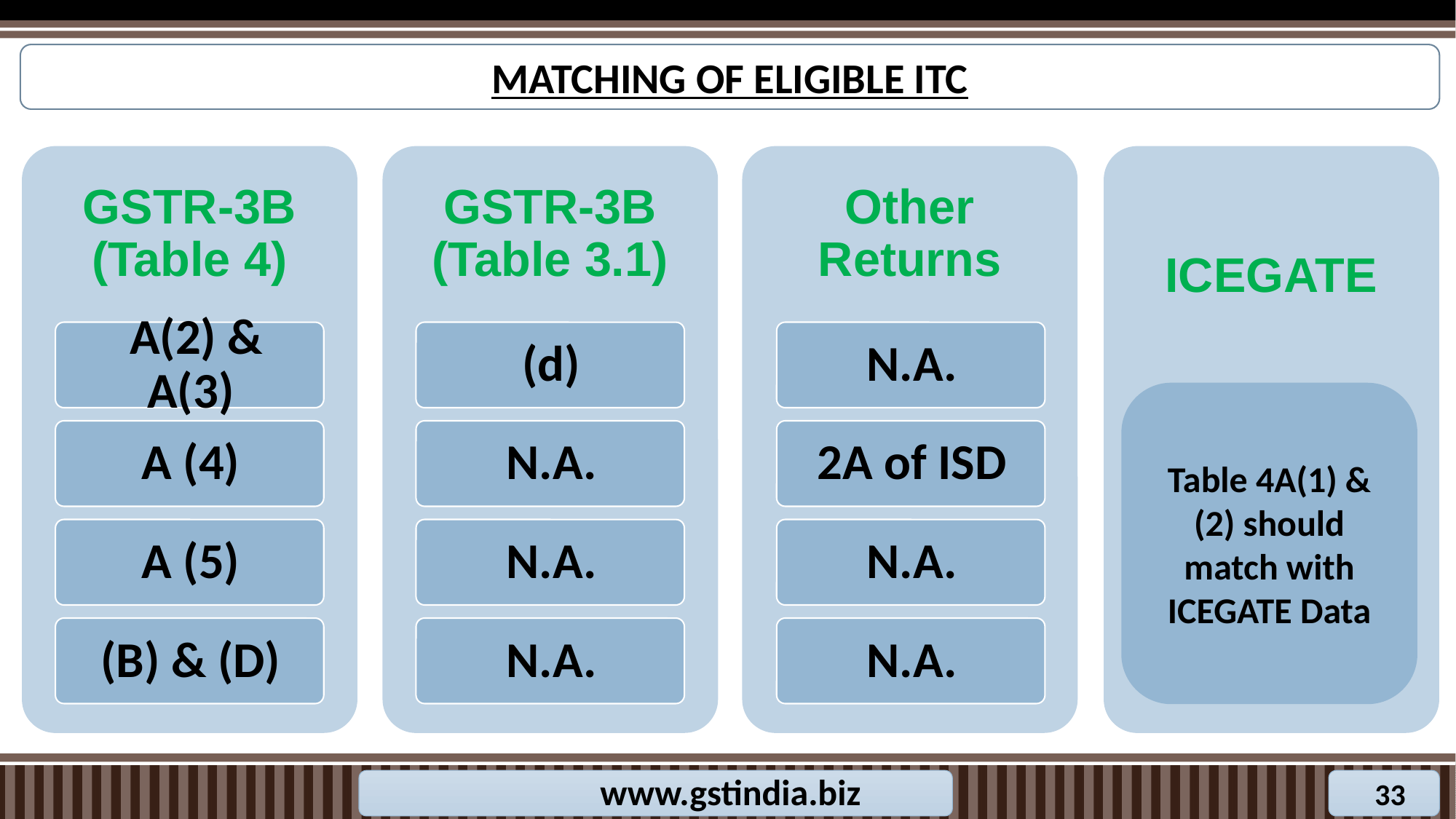

MATCHING OF ELIGIBLE ITC
GSTR-3B (Table 4)
 A(2) & A(3)
A (4)
A (5)
(B) & (D)
GSTR-3B (Table 3.1)
(d)
N.A.
N.A.
N.A.
Other Returns
N.A.
2A of ISD
N.A.
N.A.

ICEGATE
Table 4A(1) & (2) should match with ICEGATE Data
www.gstindia.biz

33